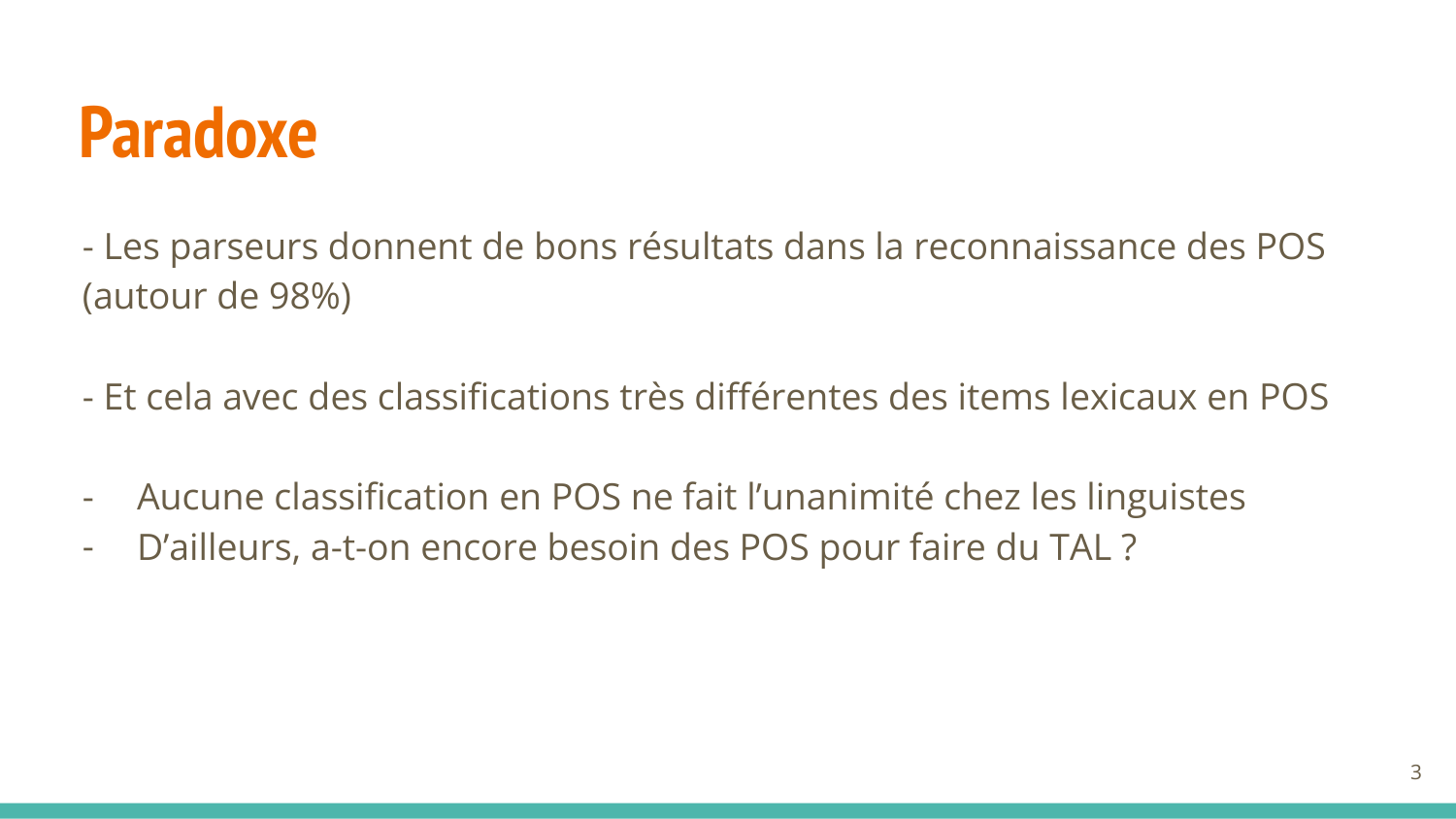

# Paradoxe
- Les parseurs donnent de bons résultats dans la reconnaissance des POS
(autour de 98%)

- Et cela avec des classifications très différentes des items lexicaux en POS

Aucune classification en POS ne fait l’unanimité chez les linguistes
D’ailleurs, a-t-on encore besoin des POS pour faire du TAL ?

3